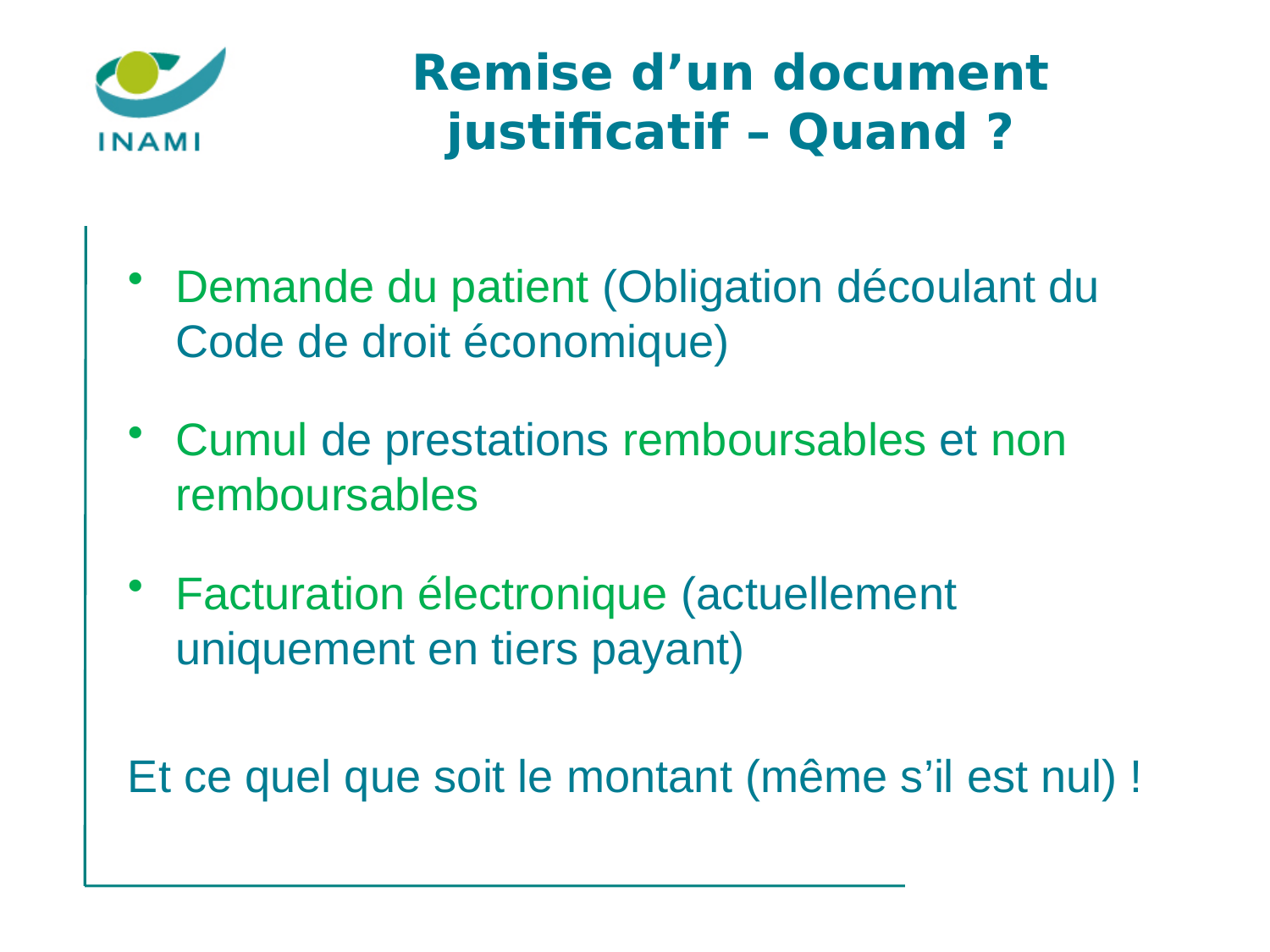

# Remise d’un document justificatif – Quand ?

Demande du patient (Obligation découlant du Code de droit économique)

Cumul de prestations remboursables et non remboursables

Facturation électronique (actuellement uniquement en tiers payant)

Et ce quel que soit le montant (même s’il est nul) !